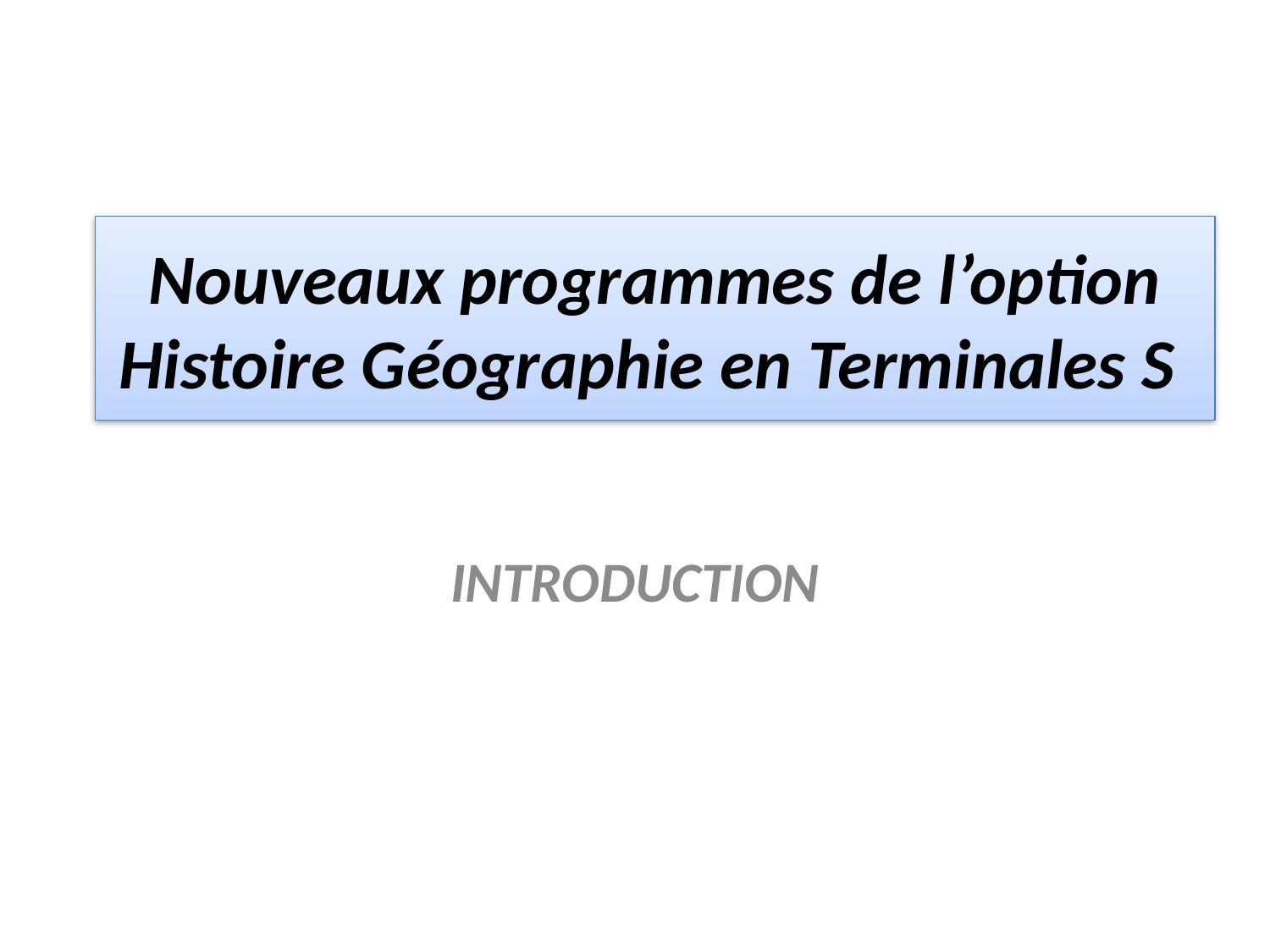

# Nouveaux programmes de l’option Histoire Géographie en Terminales S
INTRODUCTION